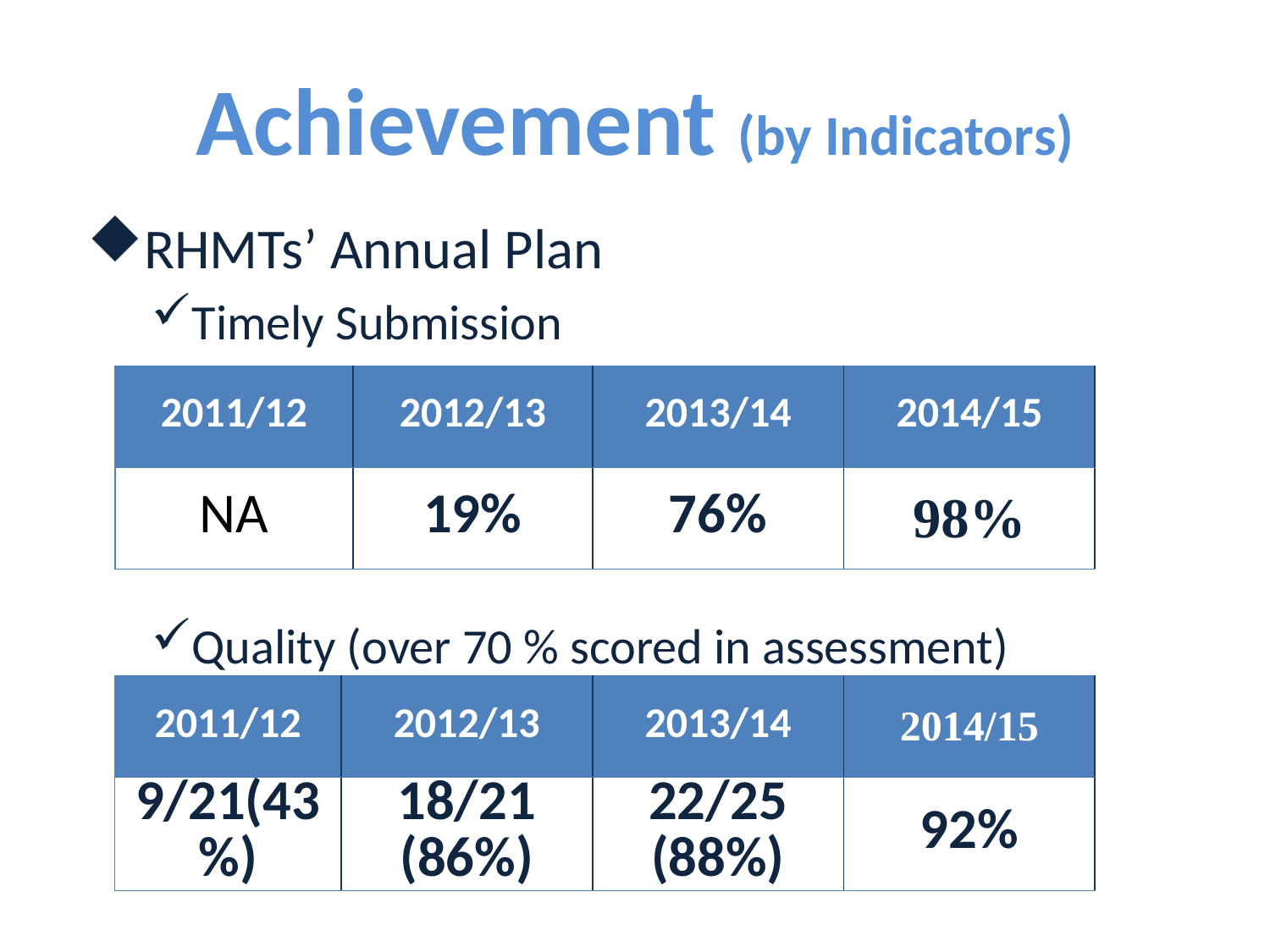

# Achievement (by Indicators)
RHMTs’ Annual Plan
Timely Submission

Quality (over 70 % scored in assessment)
| 2011/12 | 2012/13 | 2013/14 | 2014/15 |
| --- | --- | --- | --- |
| NA | 19% | 76% | 98% |
| 2011/12 | 2012/13 | 2013/14 | 2014/15 |
| --- | --- | --- | --- |
| 9/21(43%) | 18/21 (86%) | 22/25 (88%) | 92% |